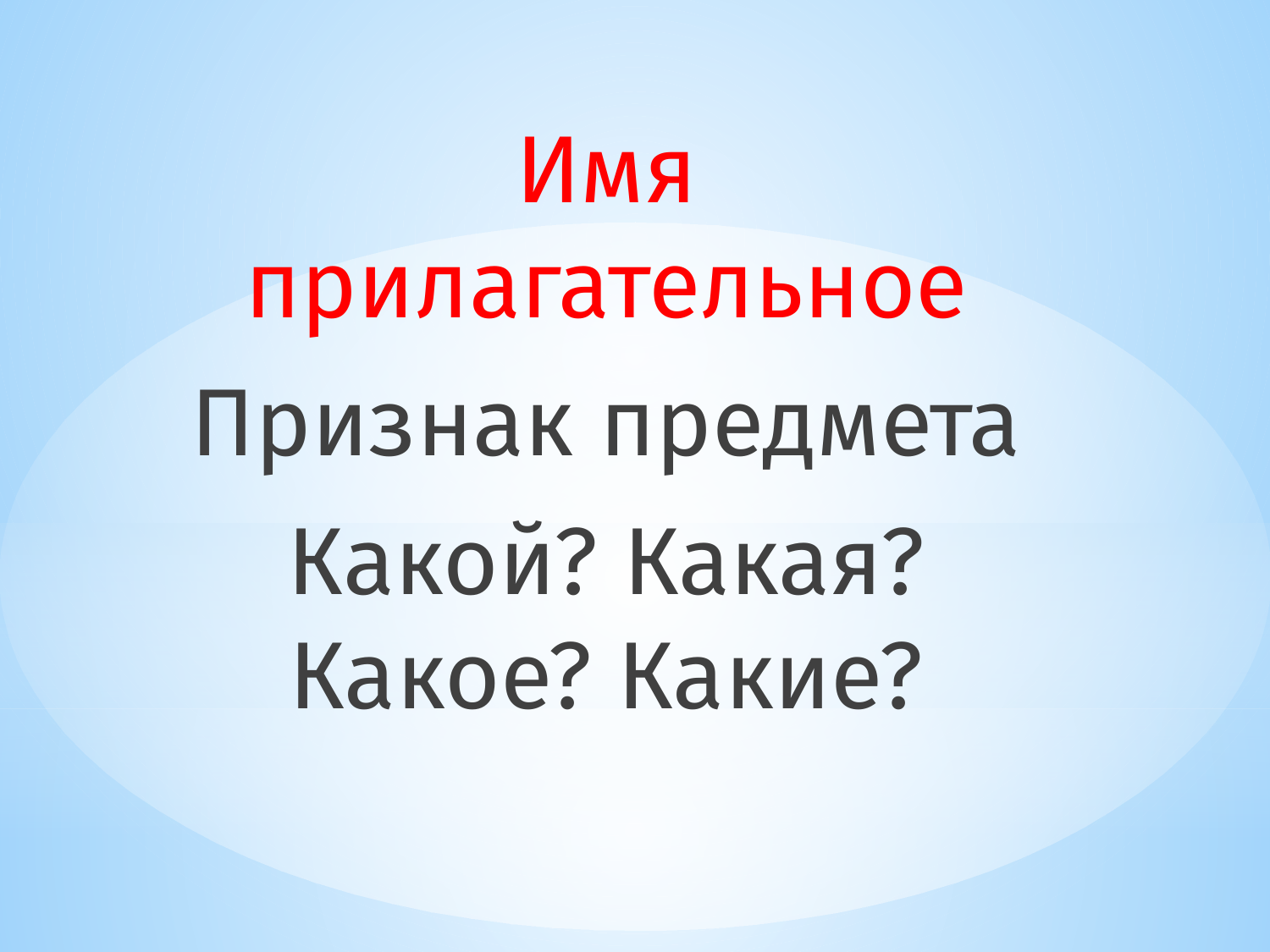

Имя прилагательное
Признак предмета
Какой? Какая? Какое? Какие?
#